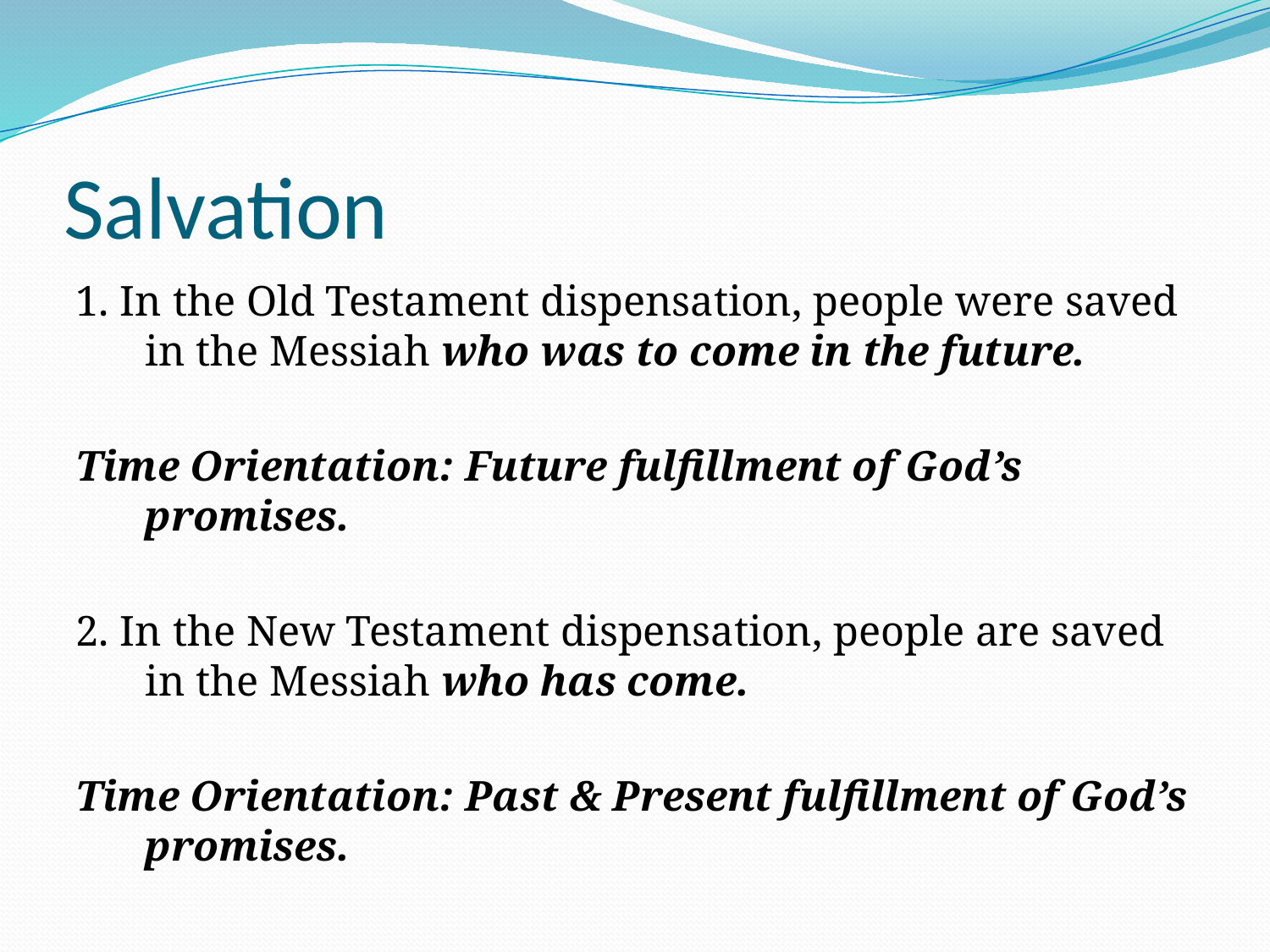

# Salvation
1. In the Old Testament dispensation, people were saved in the Messiah who was to come in the future.

Time Orientation: Future fulfillment of God’s promises.

2. In the New Testament dispensation, people are saved in the Messiah who has come.

Time Orientation: Past & Present fulfillment of God’s promises.